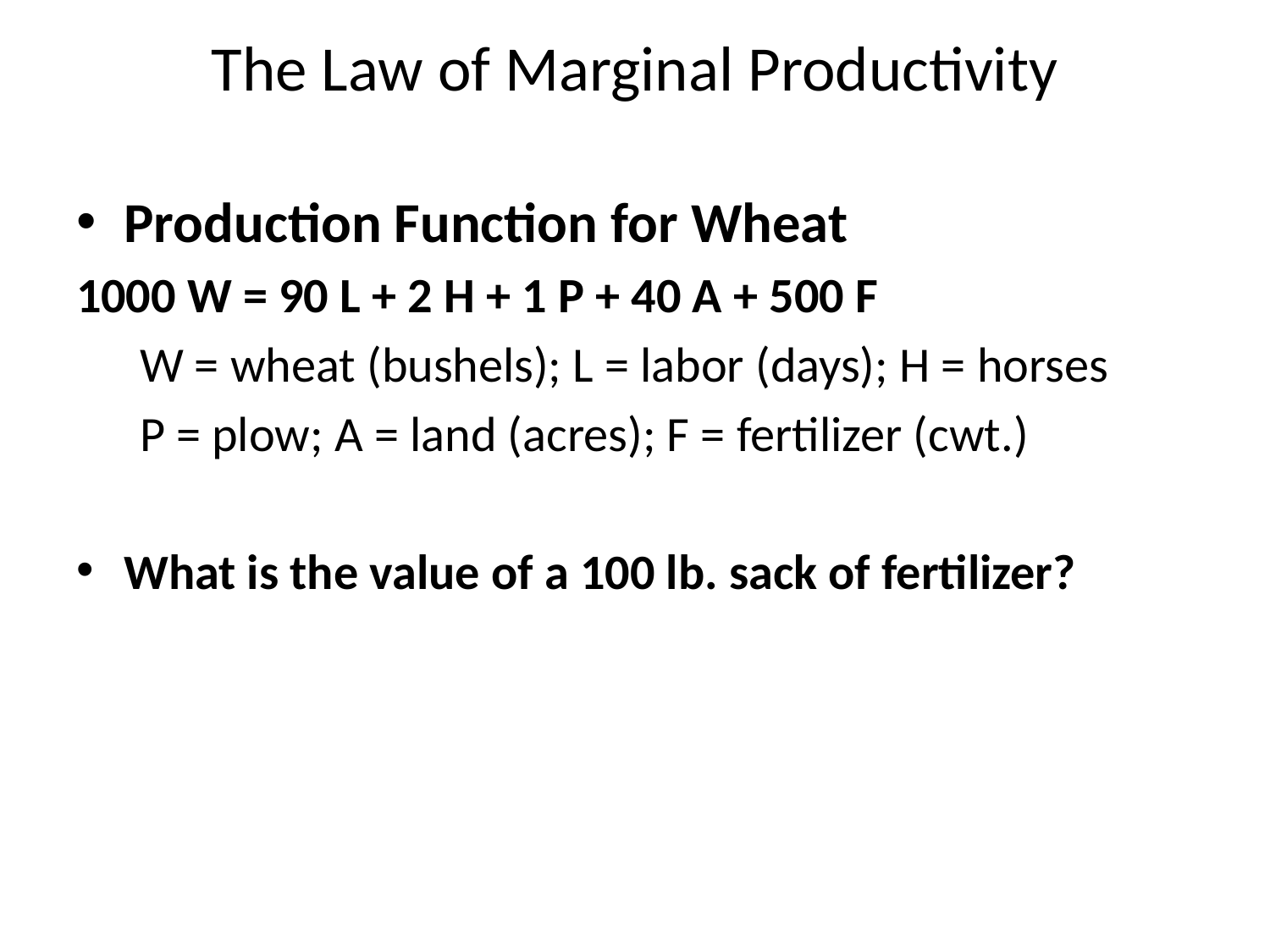

# The Law of Marginal Productivity
Production Function for Wheat
1000 W = 90 L + 2 H + 1 P + 40 A + 500 F
W = wheat (bushels); L = labor (days); H = horses
P = plow; A = land (acres); F = fertilizer (cwt.)

What is the value of a 100 lb. sack of fertilizer?